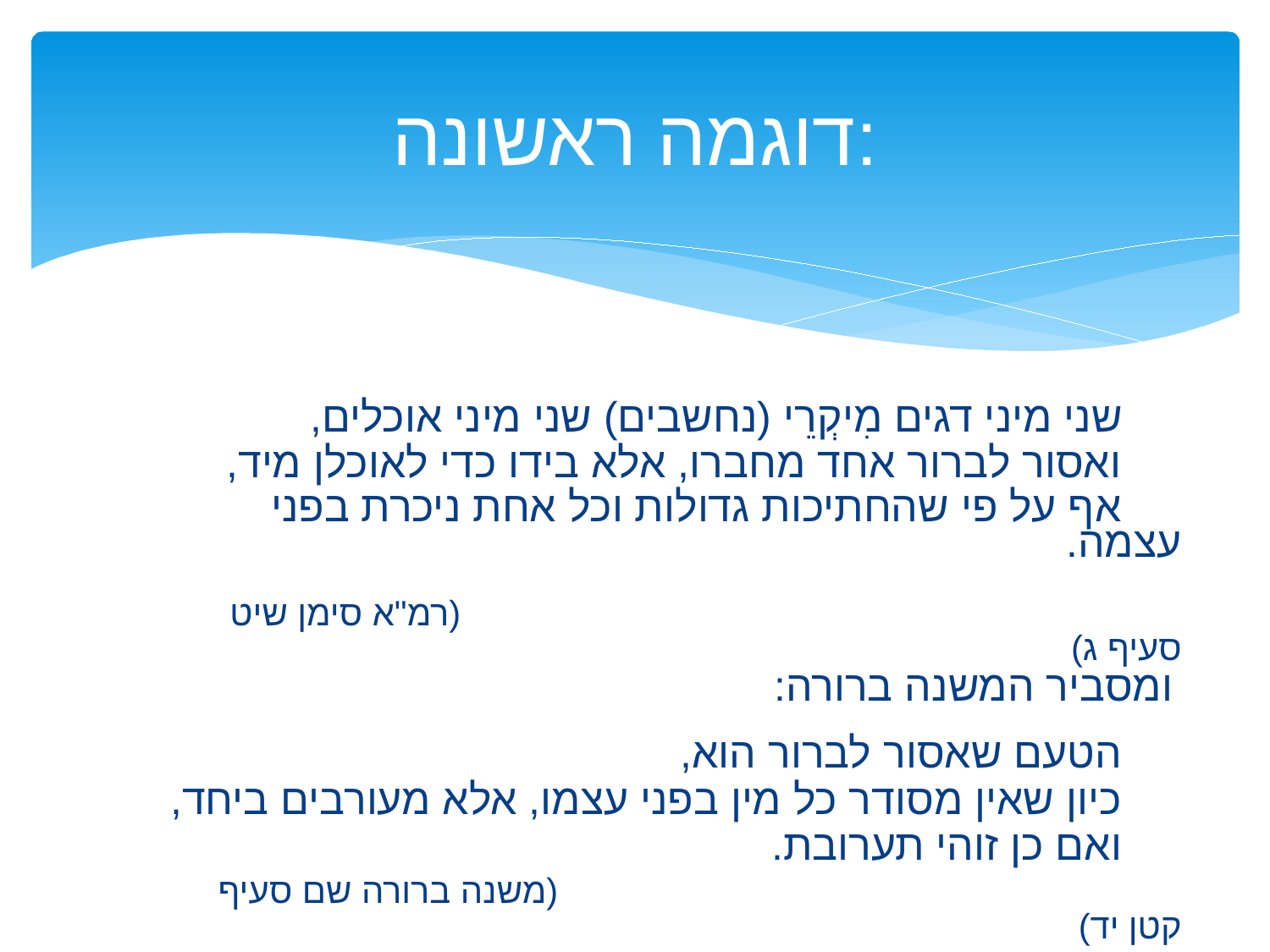

# דוגמה ראשונה:
     שני מיני דגים מִיקְרֵי (נחשבים) שני מיני אוכלים,
     ואסור לברור אחד מחברו, אלא בידו כדי לאוכלן מיד,
     אף על פי שהחתיכות גדולות וכל אחת ניכרת בפני עצמה.
                                                                          (רמ"א סימן שיט סעיף ג)
   ומסביר המשנה ברורה:
     הטעם שאסור לברור הוא,
     כיון שאין מסודר כל מין בפני עצמו, אלא מעורבים ביחד,
     ואם כן זוהי תערובת.
                                                                (משנה ברורה שם סעיף קטן יד)